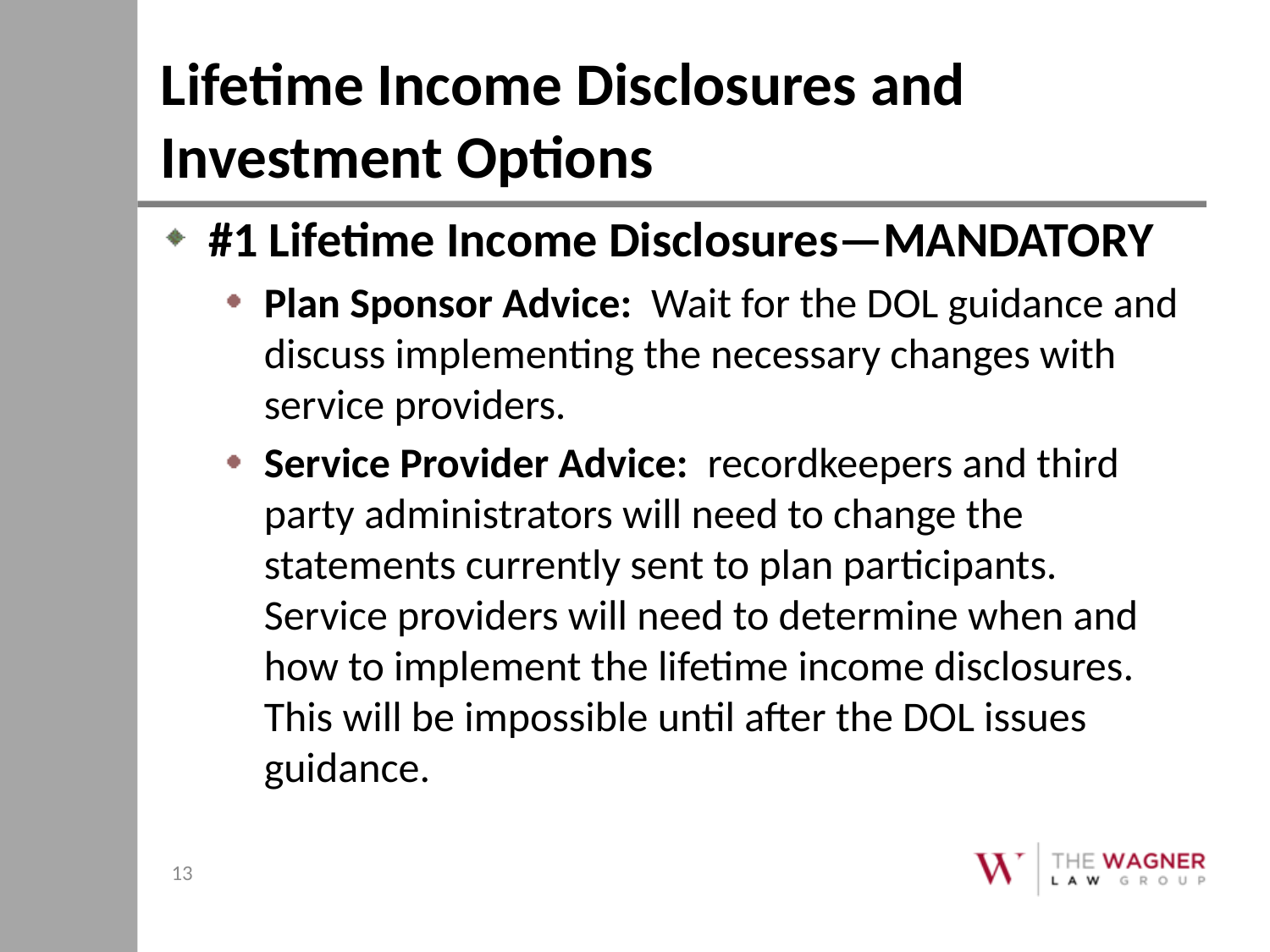

# Lifetime Income Disclosures and Investment Options
#1 Lifetime Income Disclosures—MANDATORY
Plan Sponsor Advice:  Wait for the DOL guidance and discuss implementing the necessary changes with service providers.
Service Provider Advice:  recordkeepers and third party administrators will need to change the statements currently sent to plan participants.  Service providers will need to determine when and how to implement the lifetime income disclosures.  This will be impossible until after the DOL issues guidance.

13